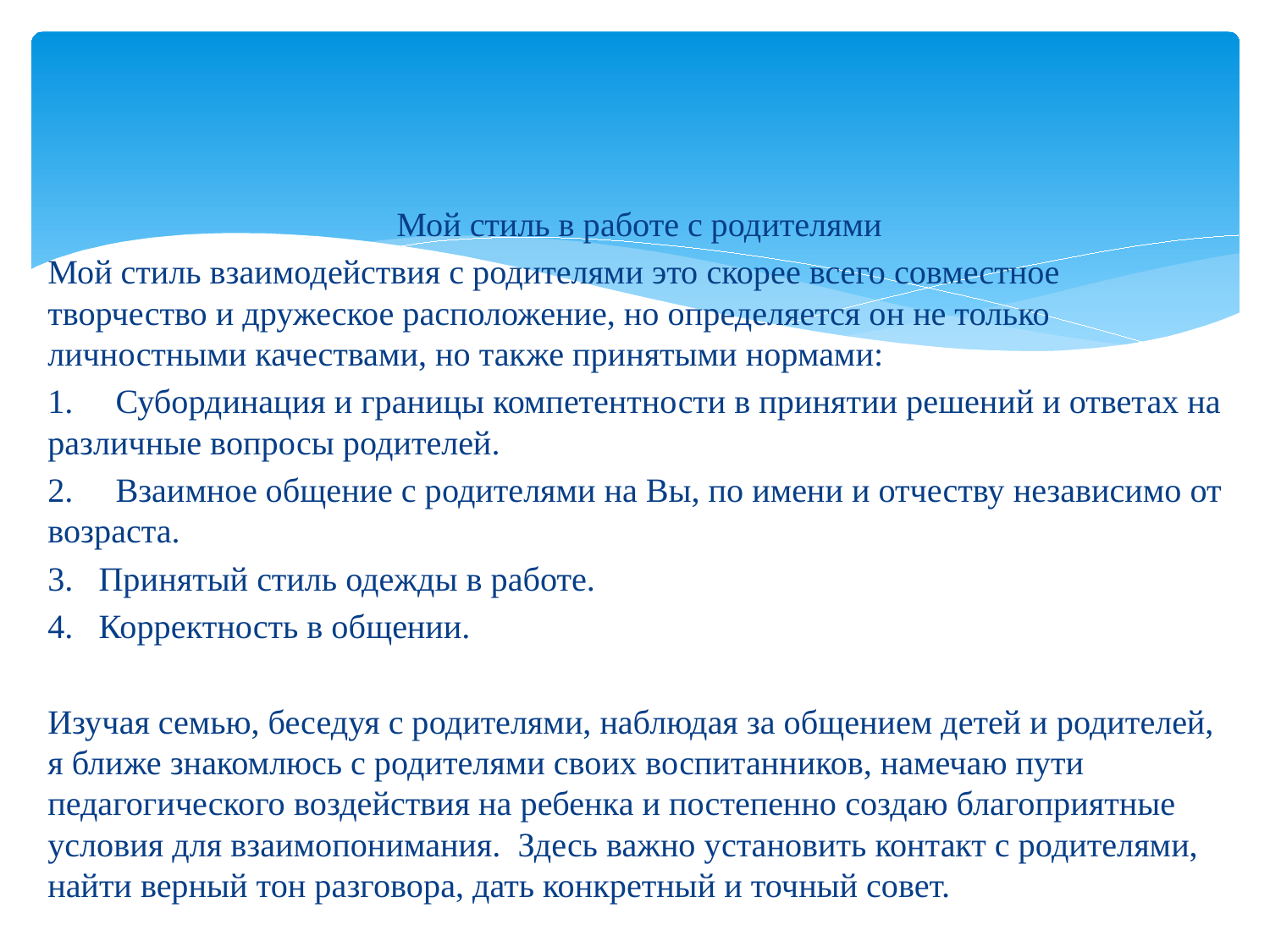

Мой стиль в работе с родителями
Мой стиль взаимодействия с родителями это скорее всего совместное творчество и дружеское расположение, но определяется он не только личностными качествами, но также принятыми нормами:
1.     Субординация и границы компетентности в принятии решений и ответах на различные вопросы родителей.
2.     Взаимное общение с родителями на Вы, по имени и отчеству независимо от возраста.
3.   Принятый стиль одежды в работе.
4.   Корректность в общении.

Изучая семью, беседуя с родителями, наблюдая за общением детей и родителей, я ближе знакомлюсь с родителями своих воспитанников, намечаю пути педагогического воздействия на ребенка и постепенно создаю благоприятные условия для взаимопонимания.  Здесь важно установить контакт с родителями, найти верный тон разговора, дать конкретный и точный совет.